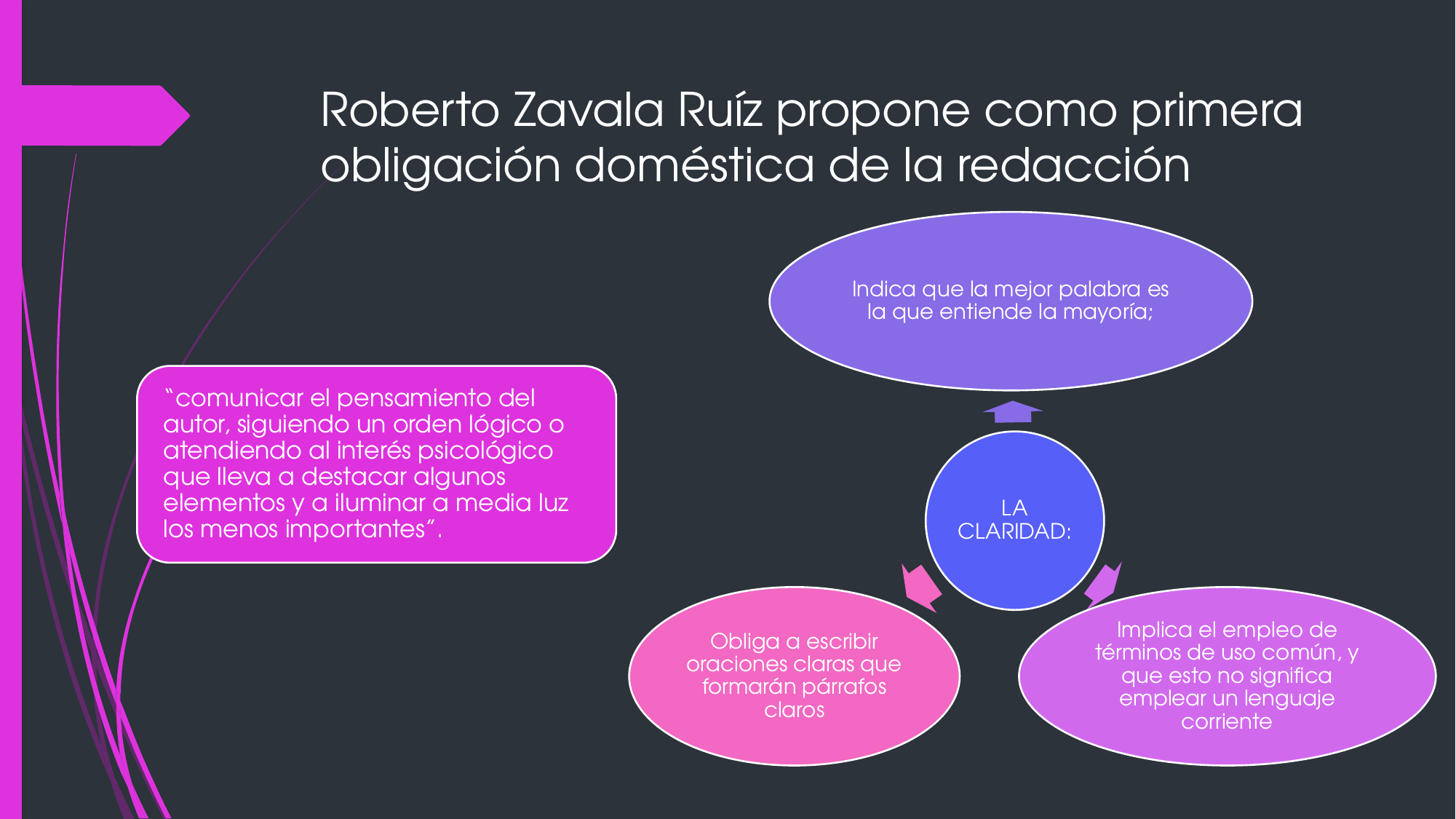

# Roberto Zavala Ruíz propone como primera obligación doméstica de la redacción
LA CLARIDAD:

Indica que la mejor palabra es la que entiende la mayoría;

Implica el empleo de términos de uso común, y que esto no significa emplear un lenguaje corriente

Obliga a escribir oraciones claras que formarán párrafos claros
“comunicar el pensamiento del autor, siguiendo un orden lógico o atendiendo al interés psicológico que lleva a destacar algunos elementos y a iluminar a media luz los menos importantes”.